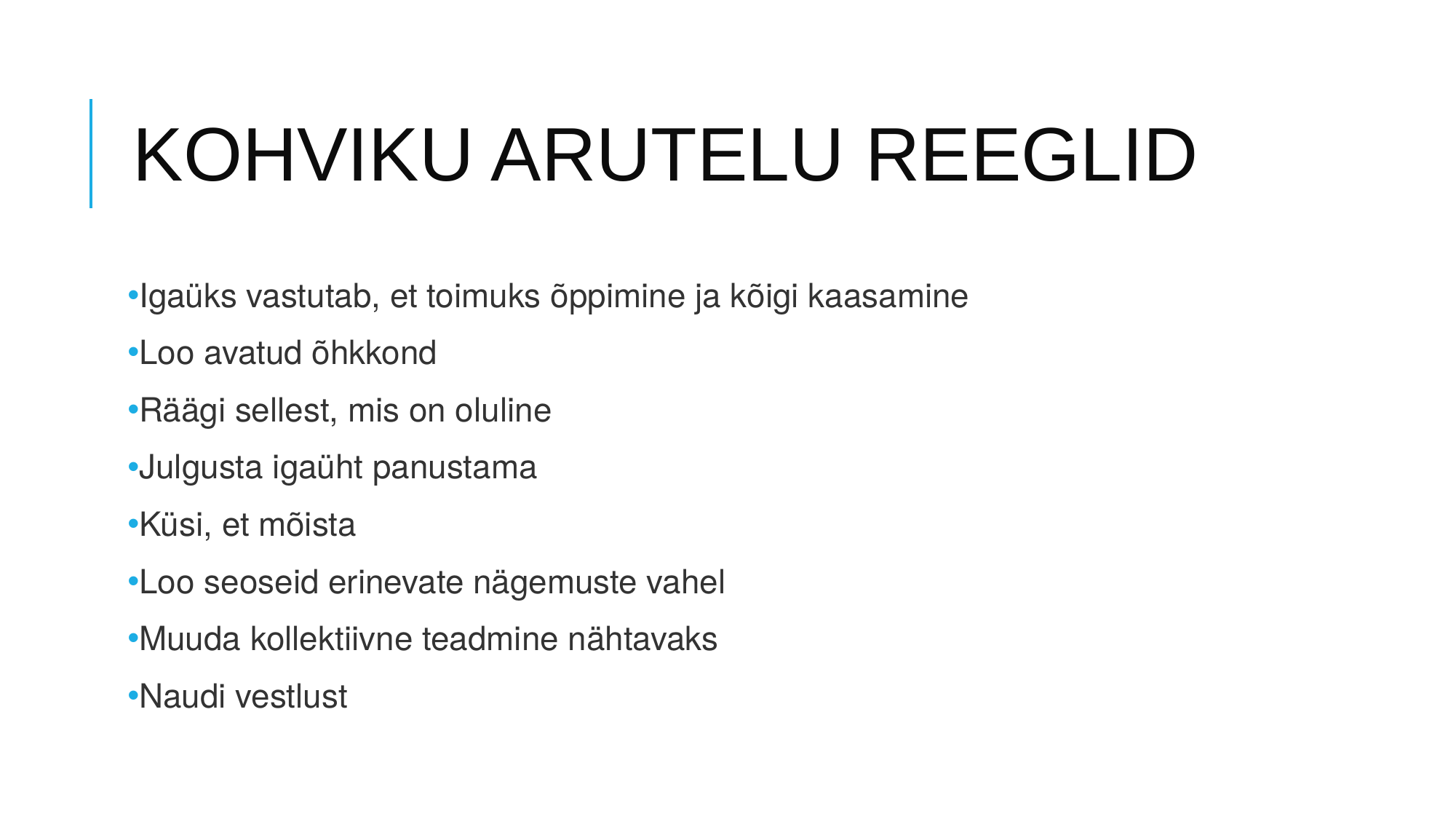

# KOHVIKU ARUTELU REEGLID
Igaüks vastutab, et toimuks õppimine ja kõigi kaasamine
Loo avatud õhkkond
Räägi sellest, mis on oluline
Julgusta igaüht panustama
Küsi, et mõista
Loo seoseid erinevate nägemuste vahel
Muuda kollektiivne teadmine nähtavaks
Naudi vestlust